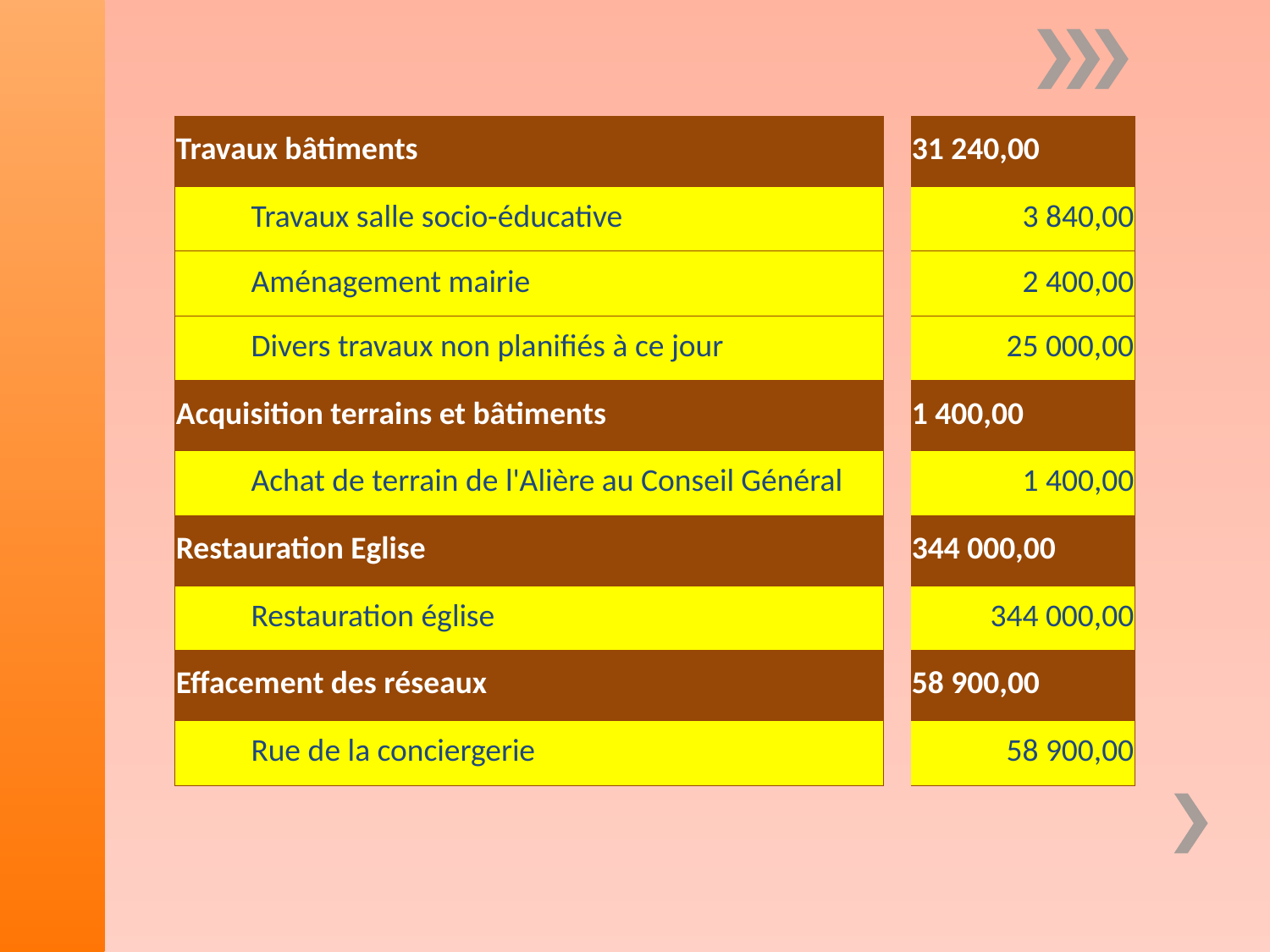

| Travaux bâtiments |  | 31 240,00 |
| --- | --- | --- |
| Travaux salle socio-éducative |  | 3 840,00 |
| Aménagement mairie |  | 2 400,00 |
| Divers travaux non planifiés à ce jour |  | 25 000,00 |
| Acquisition terrains et bâtiments |  | 1 400,00 |
| Achat de terrain de l'Alière au Conseil Général |  | 1 400,00 |
| Restauration Eglise |  | 344 000,00 |
| Restauration église |  | 344 000,00 |
| Effacement des réseaux |  | 58 900,00 |
| Rue de la conciergerie |  | 58 900,00 |